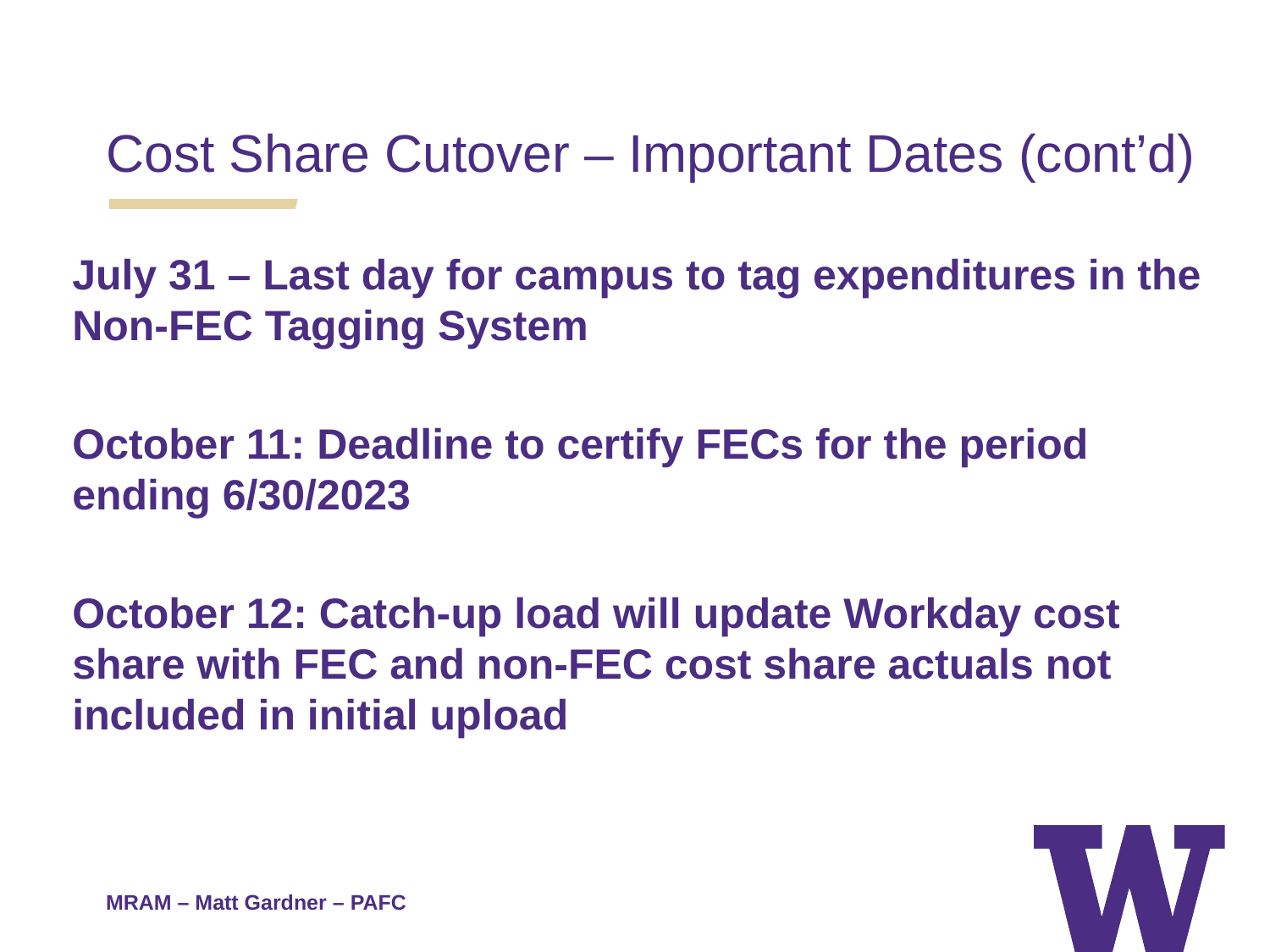

Cost Share Cutover – Important Dates (cont’d)
July 31 – Last day for campus to tag expenditures in the Non-FEC Tagging System

October 11: Deadline to certify FECs for the period ending 6/30/2023

October 12: Catch-up load will update Workday cost share with FEC and non-FEC cost share actuals not included in initial upload
MRAM – Matt Gardner – PAFC